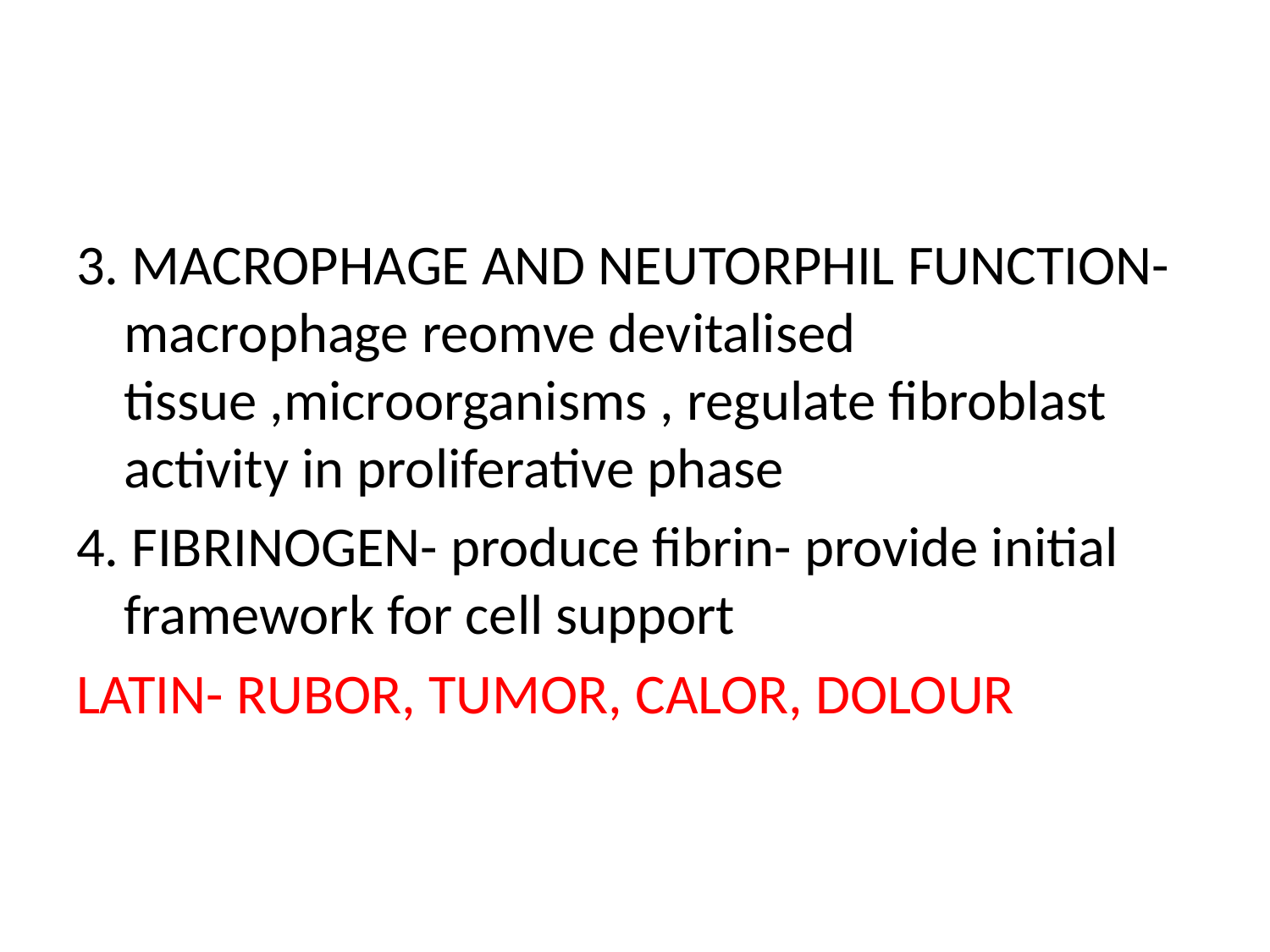

#
3. MACROPHAGE AND NEUTORPHIL FUNCTION-  macrophage reomve devitalised tissue ,microorganisms , regulate fibroblast activity in proliferative phase
4. FIBRINOGEN- produce fibrin- provide initial framework for cell support
LATIN- RUBOR, TUMOR, CALOR, DOLOUR